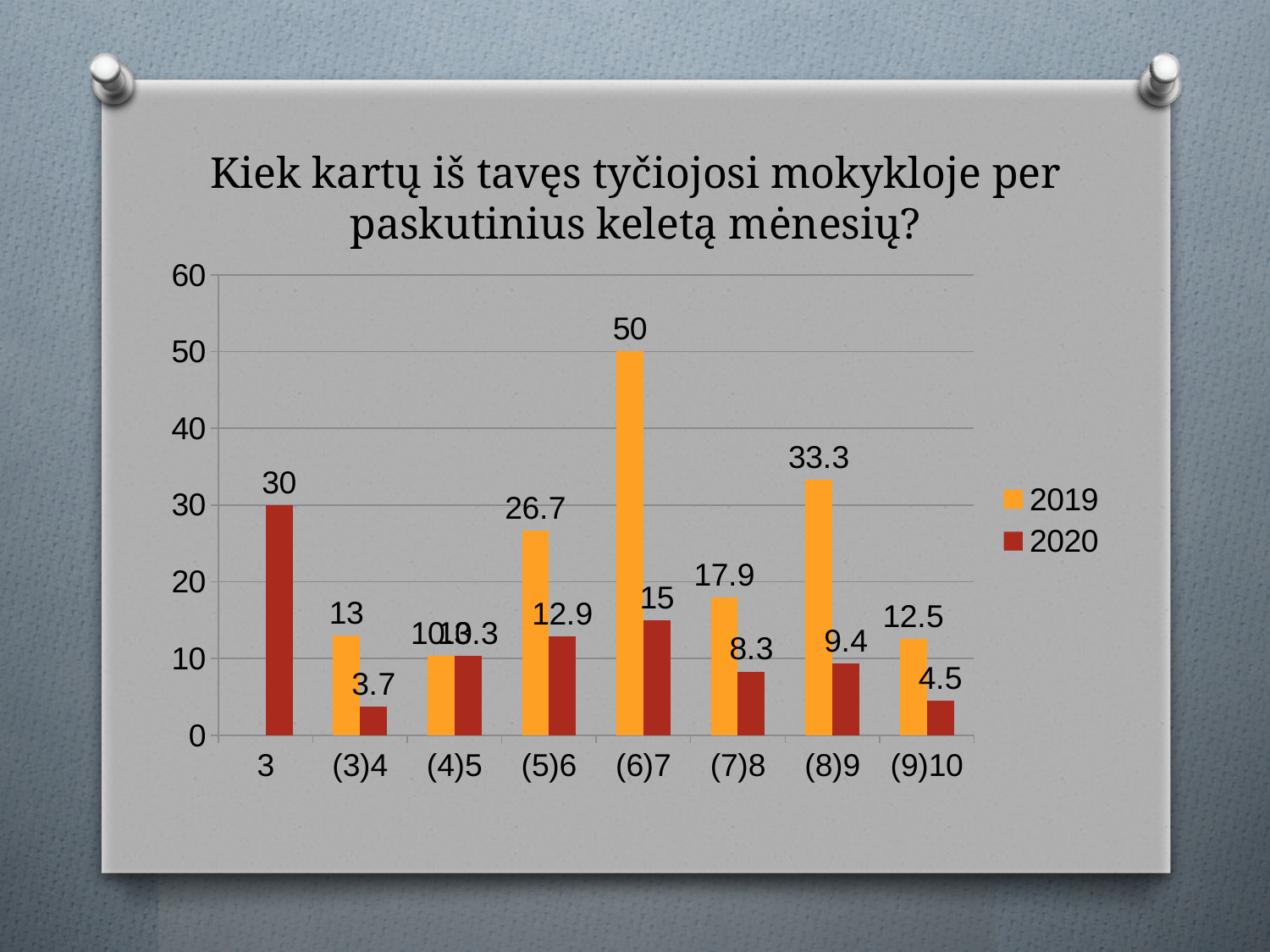

# Kiek kartų iš tavęs tyčiojosi mokykloje per paskutinius keletą mėnesių?

### Chart

| Category | 2019 | 2020 |
|---|---|---|
| 3 | None | 30.0 |
| (3)4 | 13.0 | 3.7 |
| (4)5 | 10.3 | 10.3 |
| (5)6 | 26.7 | 12.9 |
| (6)7 | 50.0 | 15.0 |
| (7)8 | 17.9 | 8.3 |
| (8)9 | 33.3 | 9.4 |
| (9)10 | 12.5 | 4.5 |